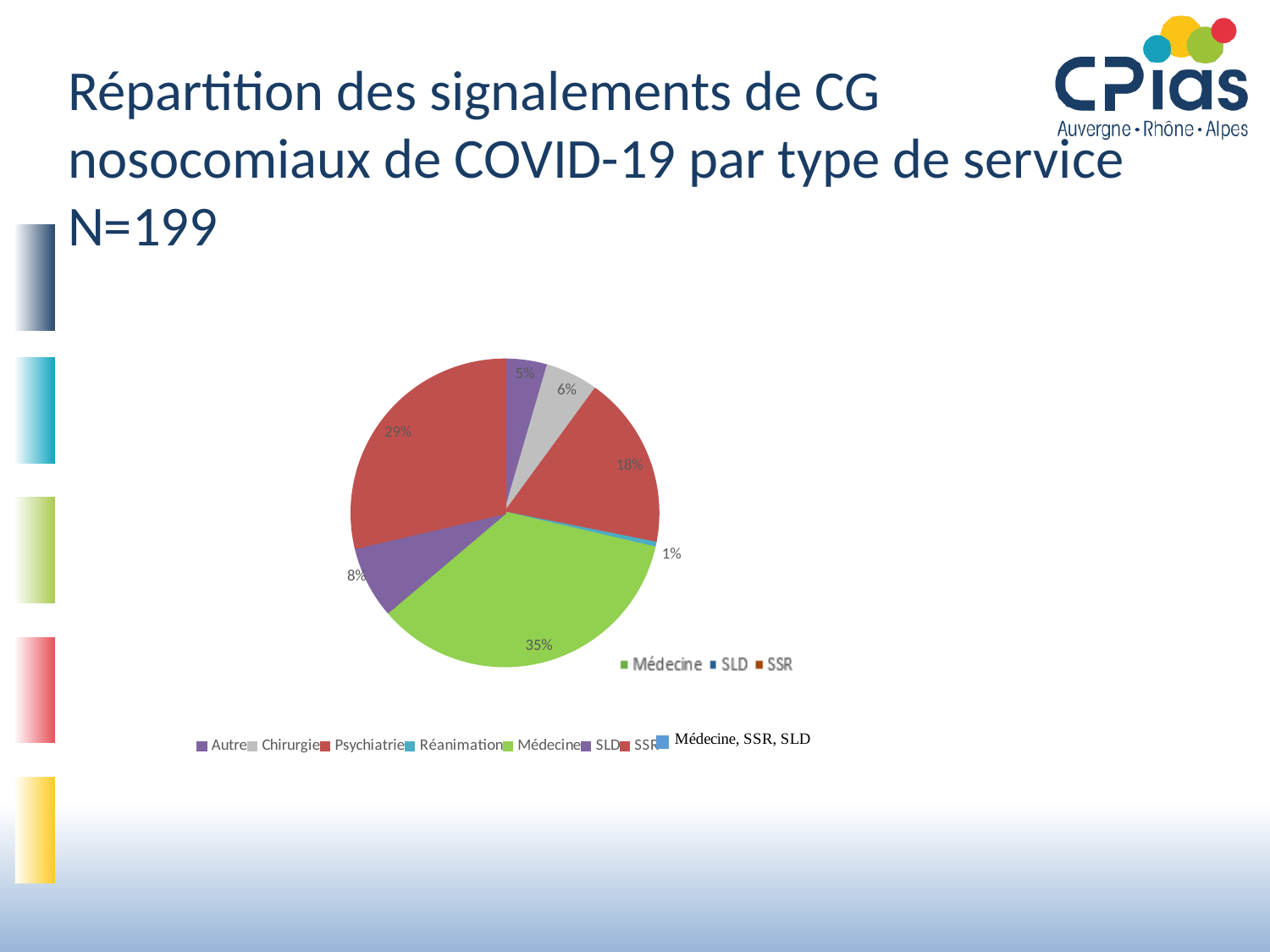

# Répartition des signalements de CG nosocomiaux de COVID-19 par type de service N=199

[unsupported chart]